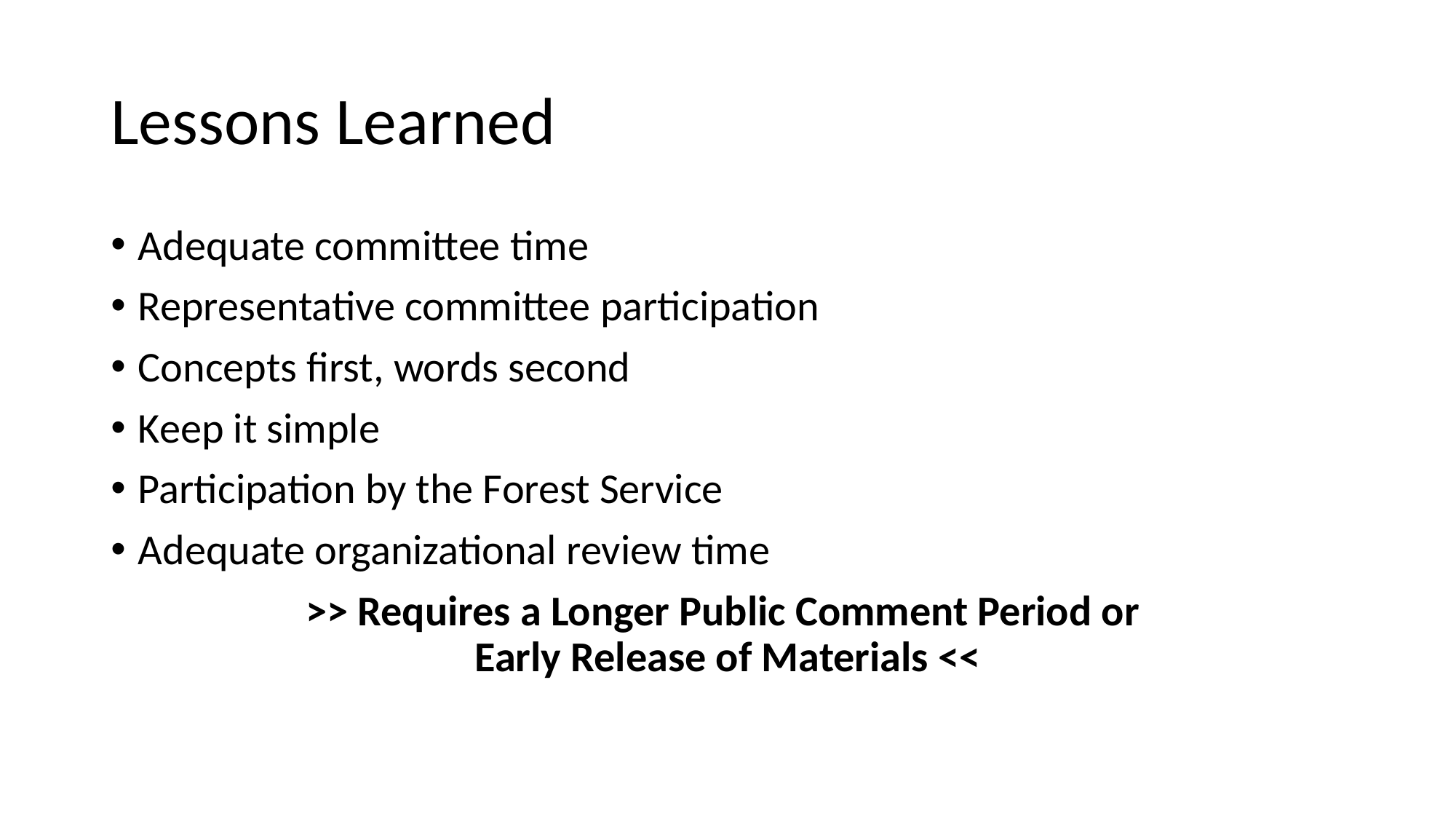

# Lessons Learned
Adequate committee time
Representative committee participation
Concepts first, words second
Keep it simple
Participation by the Forest Service
Adequate organizational review time
>> Requires a Longer Public Comment Period or
Early Release of Materials <<